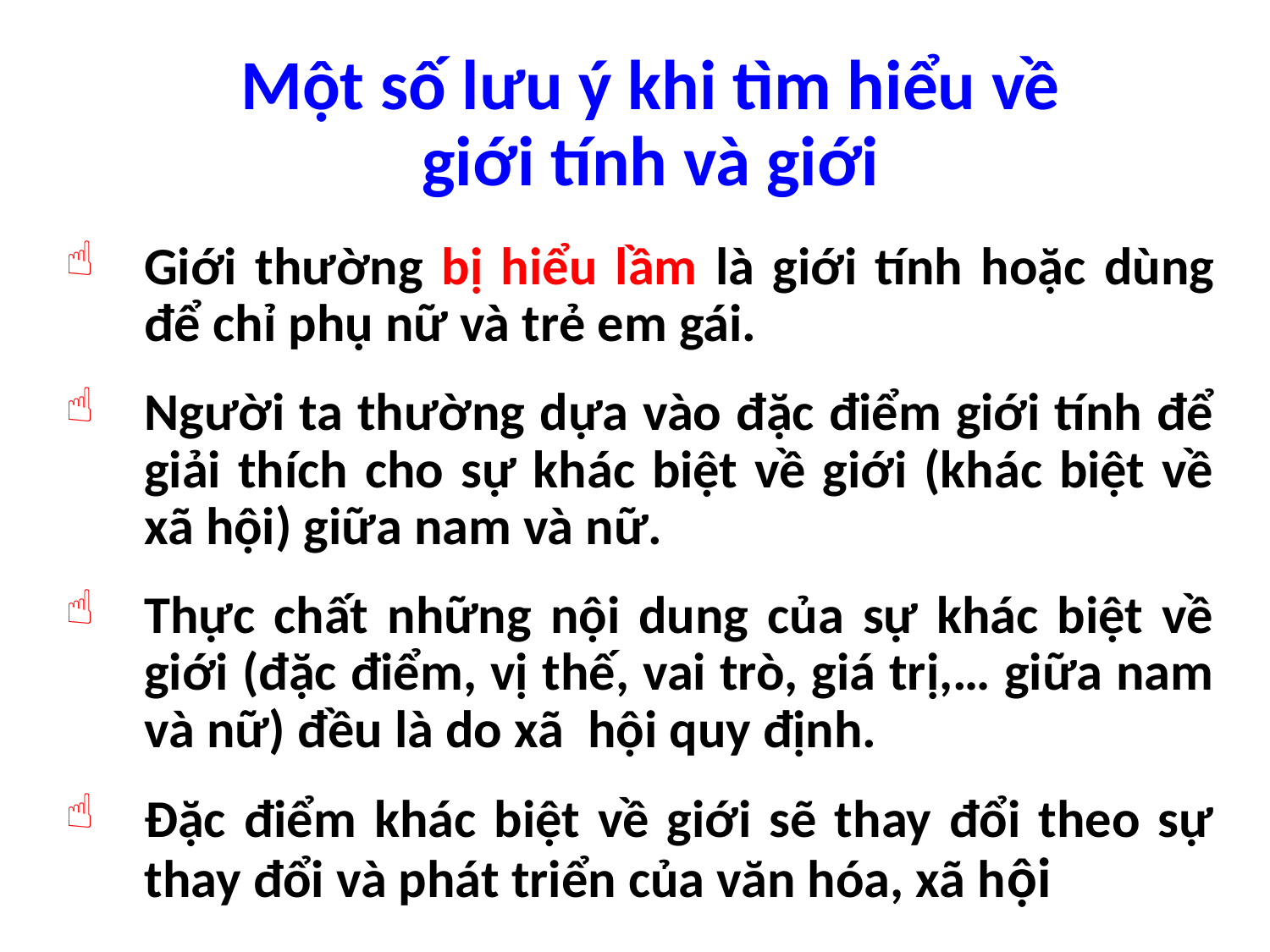

Một số lưu ý khi tìm hiểu về giới tính và giới
Giới thường bị hiểu lầm là giới tính hoặc dùng để chỉ phụ nữ và trẻ em gái.
Người ta thường dựa vào đặc điểm giới tính để giải thích cho sự khác biệt về giới (khác biệt về xã hội) giữa nam và nữ.
Thực chất những nội dung của sự khác biệt về giới (đặc điểm, vị thế, vai trò, giá trị,… giữa nam và nữ) đều là do xã  hội quy định.
Đặc điểm khác biệt về giới sẽ thay đổi theo sự thay đổi và phát triển của văn hóa, xã hội